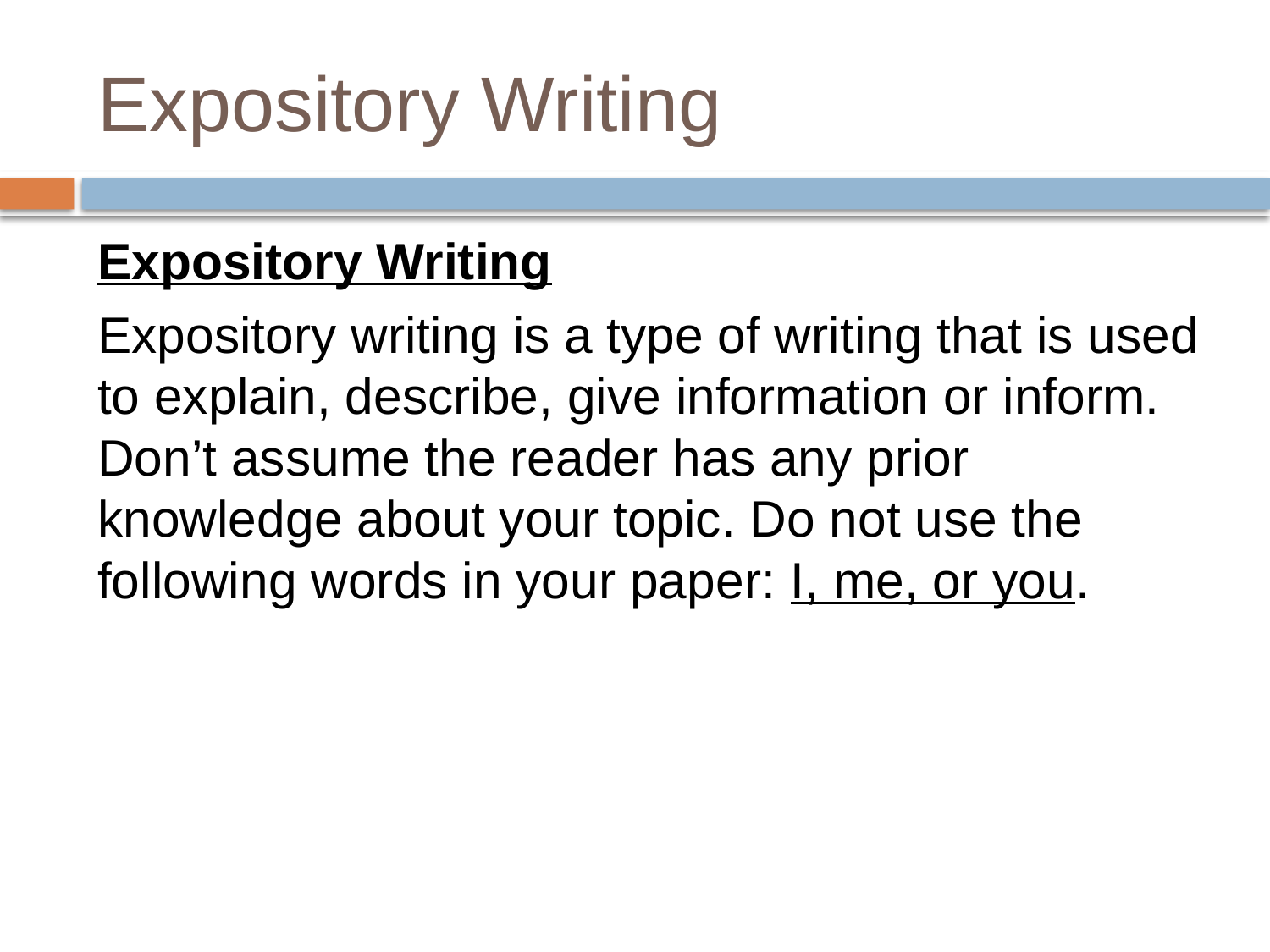

# Expository Writing
Expository Writing
Expository writing is a type of writing that is used to explain, describe, give information or inform. Don’t assume the reader has any prior knowledge about your topic. Do not use the following words in your paper: I, me, or you.